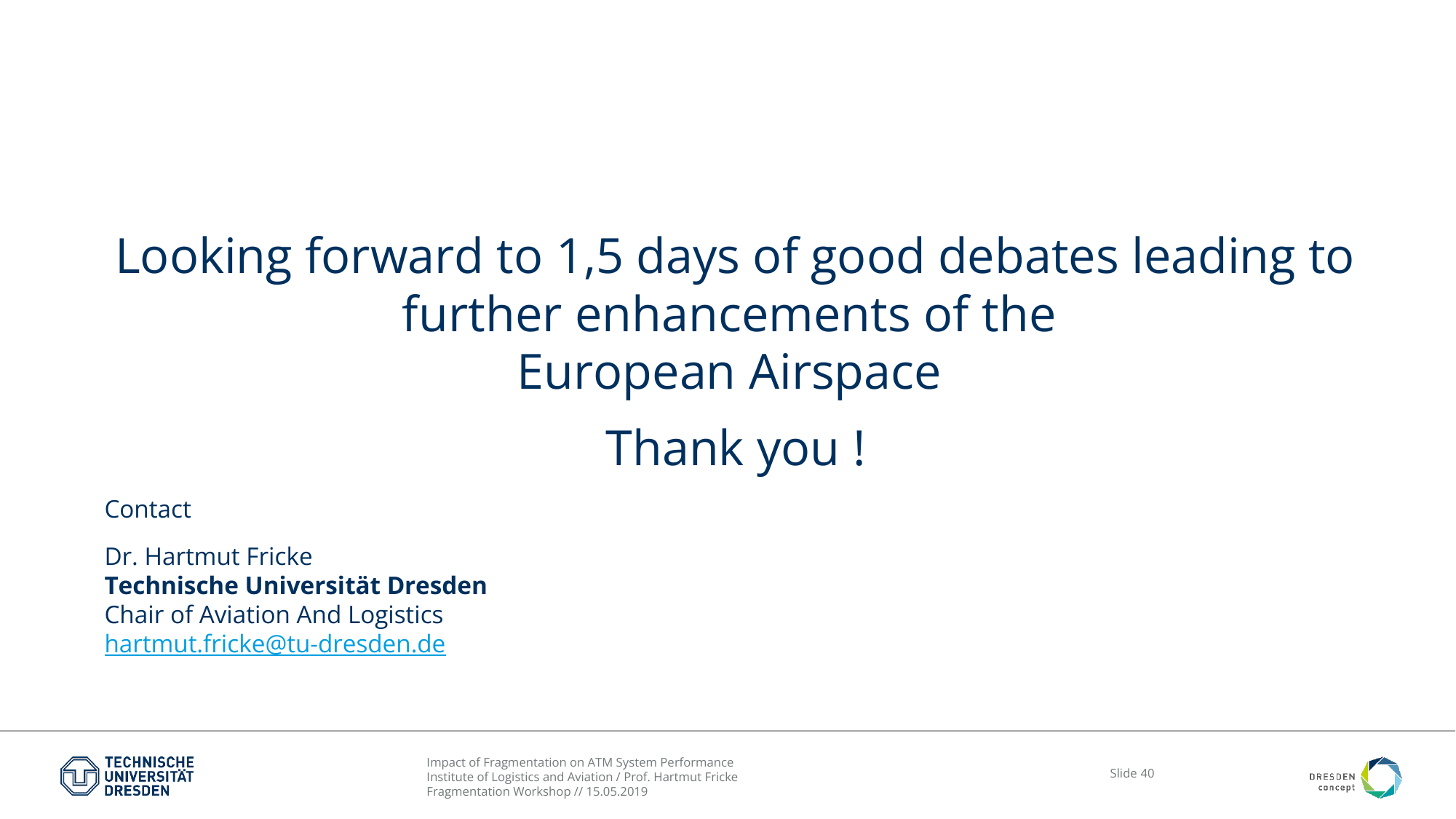

#

Looking forward to 1,5 days of good debates leading to further enhancements of the
European Airspace
Thank you !
Contact
Dr. Hartmut Fricke
Technische Universität Dresden
Chair of Aviation And Logistics
hartmut.fricke@tu-dresden.de